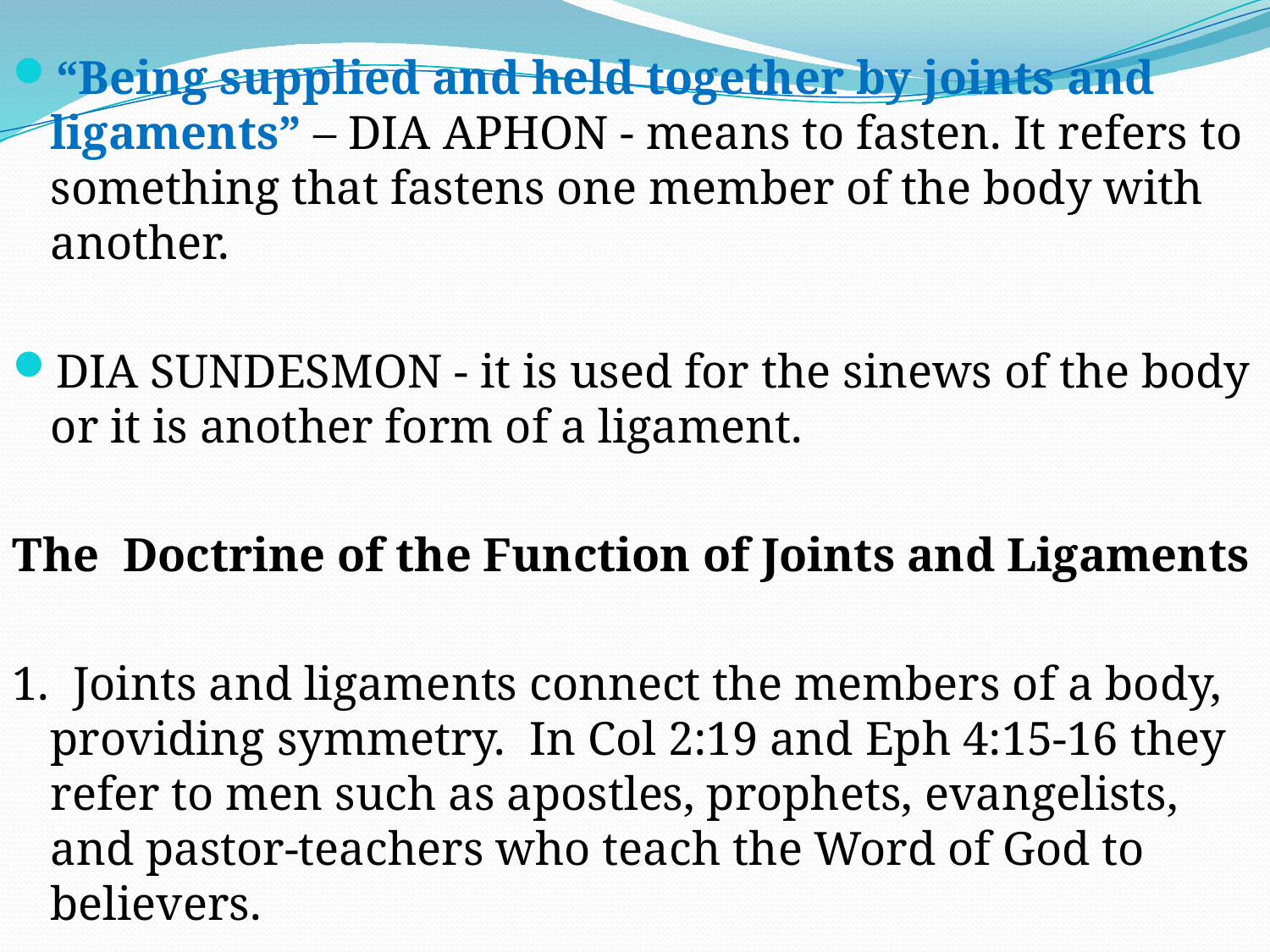

“Being supplied and held together by joints and ligaments” – DIA APHON - means to fasten. It refers to something that fastens one member of the body with another.

DIA SUNDESMON - it is used for the sinews of the body or it is another form of a ligament.

The  Doctrine of the Function of Joints and Ligaments

1.  Joints and ligaments connect the members of a body, providing symmetry.  In Col 2:19 and Eph 4:15-16 they refer to men such as apostles, prophets, evangelists, and pastor-teachers who teach the Word of God to believers.